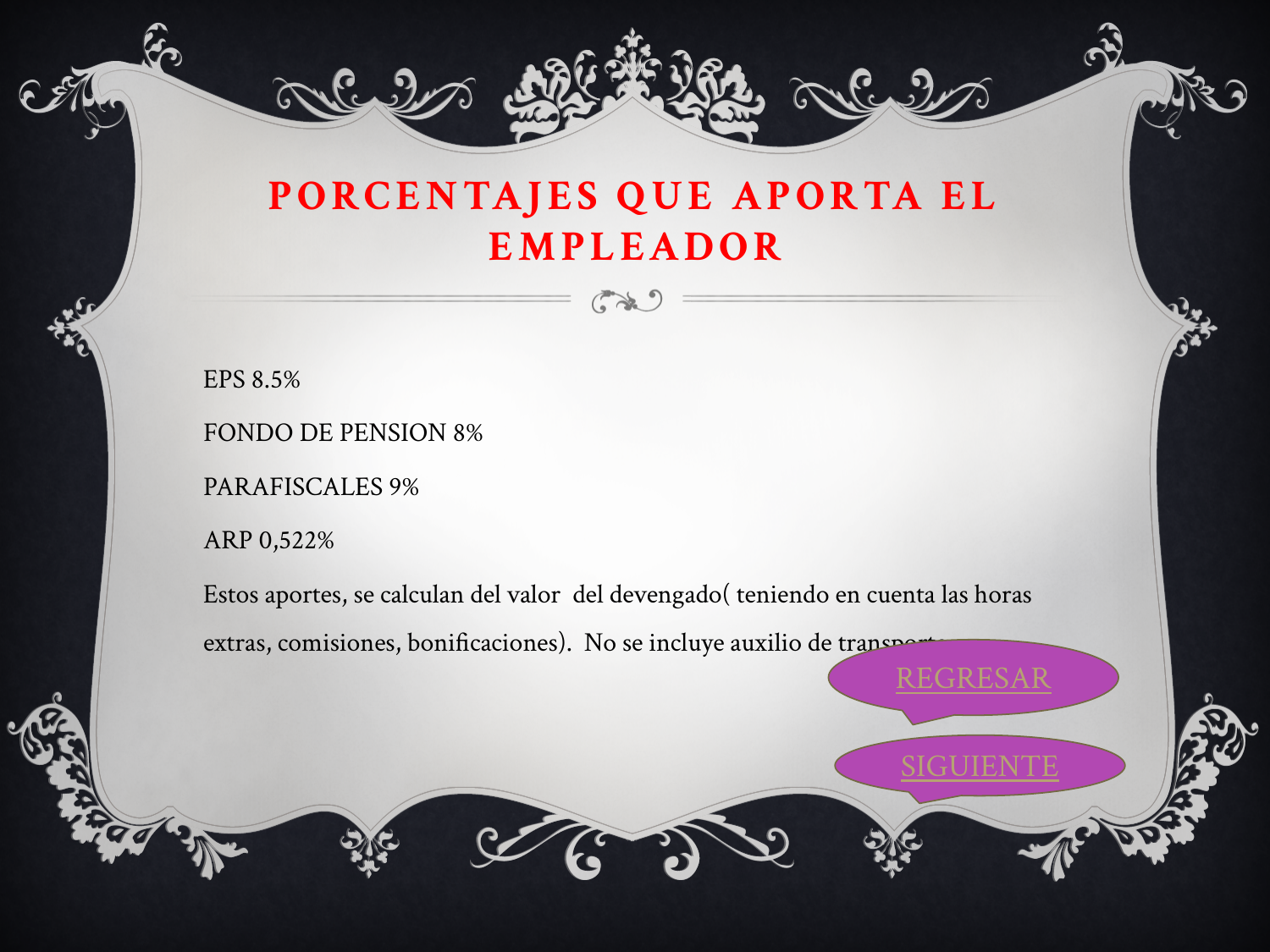

# PORCENTAJES QUE APORTA EL EMPLEADOR
EPS 8.5%
FONDO DE PENSION 8%
PARAFISCALES 9%
ARP 0,522%
Estos aportes, se calculan del valor  del devengado( teniendo en cuenta las horas extras, comisiones, bonificaciones).  No se incluye auxilio de transporte.
REGRESAR
SIGUIENTE